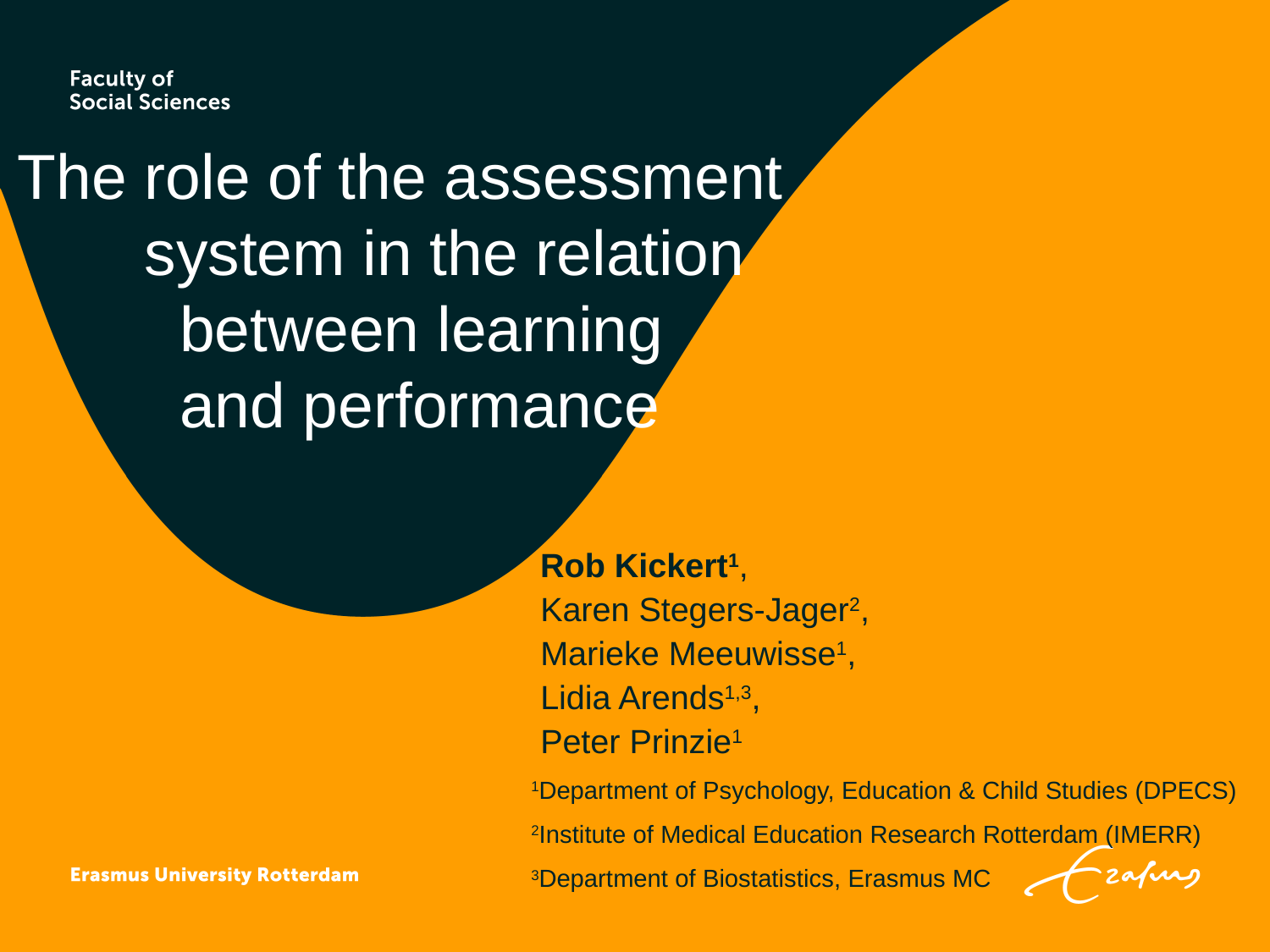

# The role of the assessment 	system in the relation 	  	  between learning and performance
 Rob Kickert1,
 Karen Stegers-Jager2,
 Marieke Meeuwisse1,
 Lidia Arends1,3,
 Peter Prinzie1
1Department of Psychology, Education & Child Studies (DPECS)
2Institute of Medical Education Research Rotterdam (IMERR)
3Department of Biostatistics, Erasmus MC